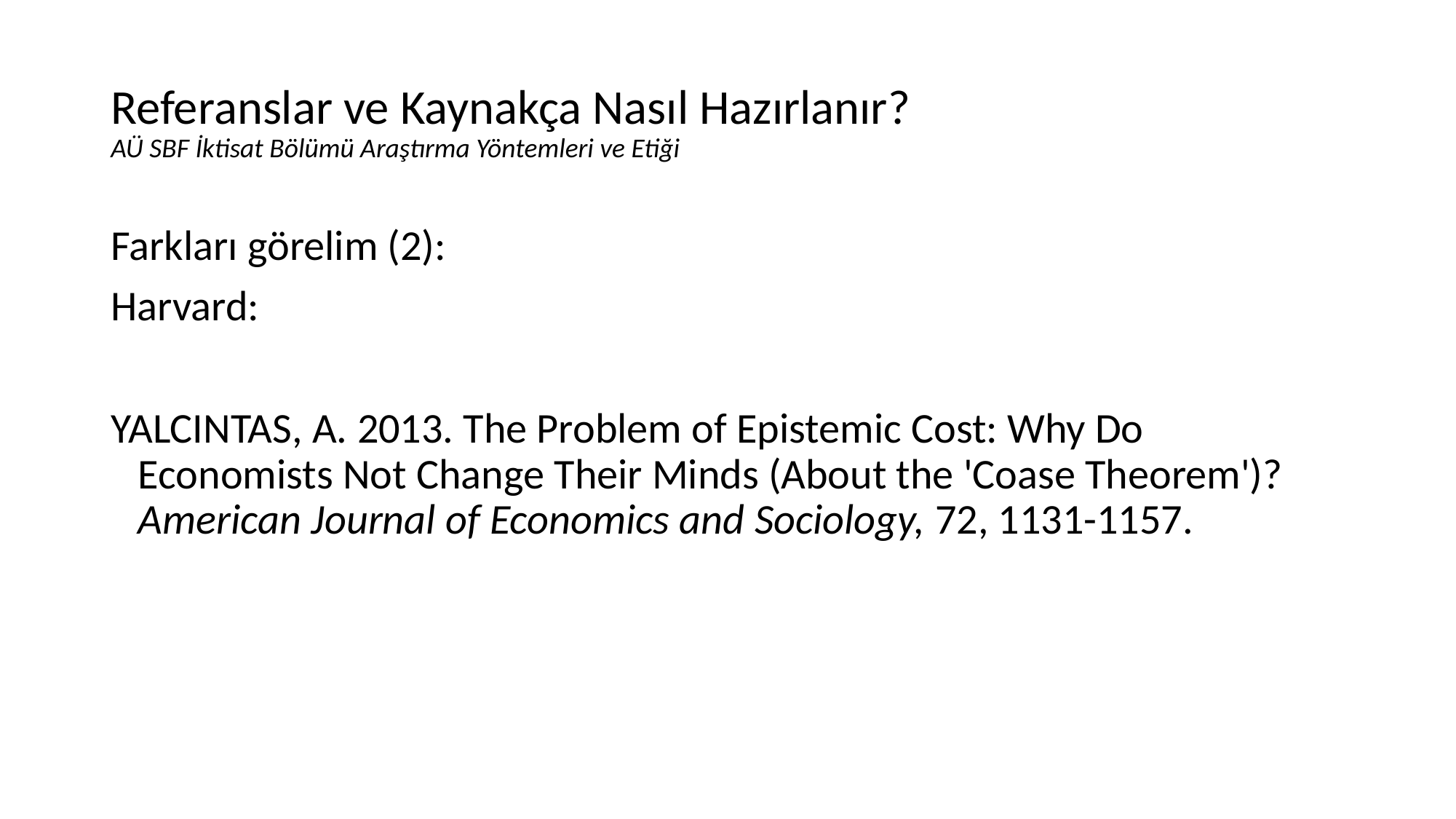

# Referanslar ve Kaynakça Nasıl Hazırlanır? AÜ SBF İktisat Bölümü Araştırma Yöntemleri ve Etiği
Farkları görelim (2):
Harvard:

YALCINTAS, A. 2013. The Problem of Epistemic Cost: Why Do Economists Not Change Their Minds (About the 'Coase Theorem')? American Journal of Economics and Sociology, 72, 1131-1157.